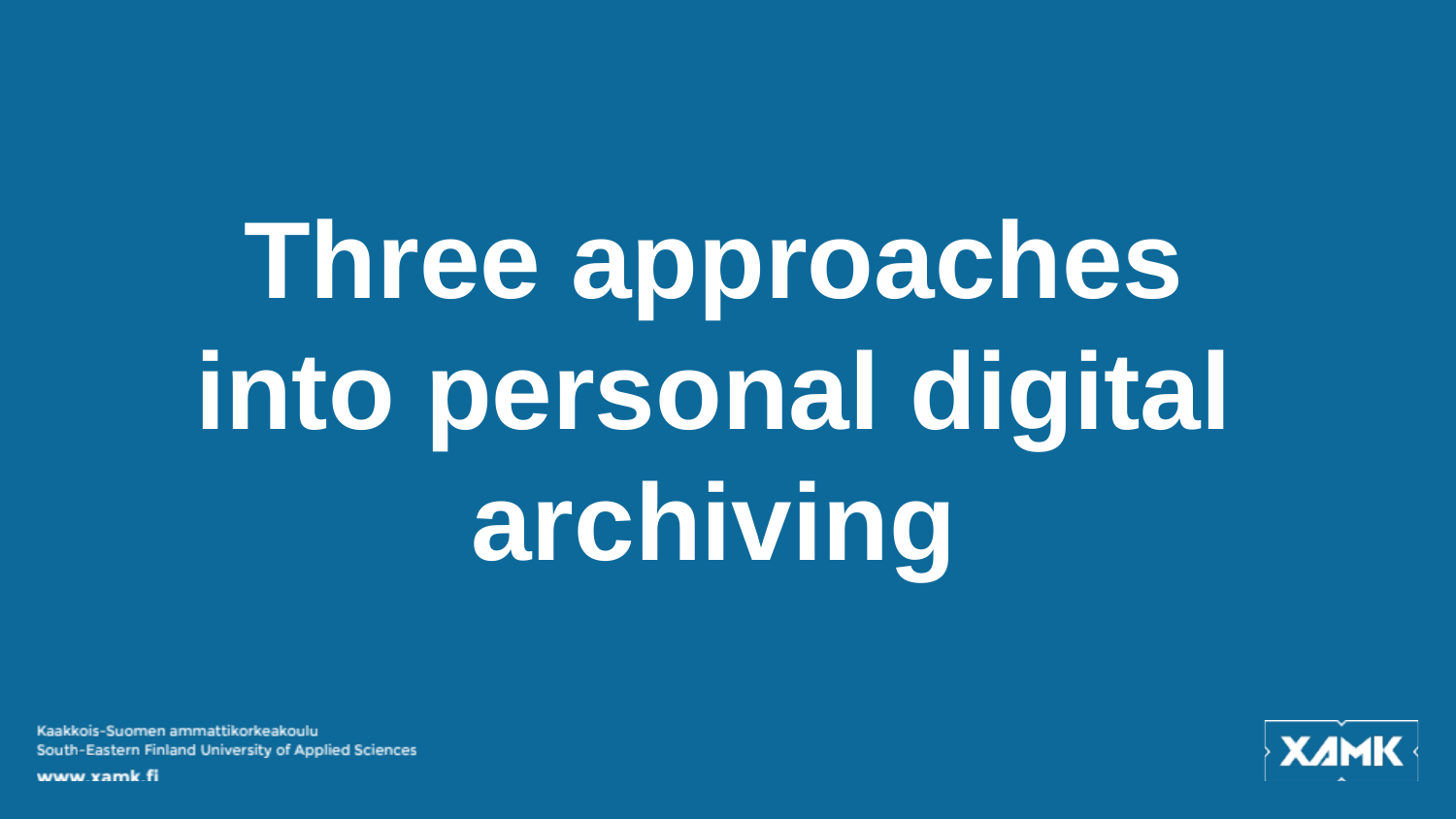

# Three approaches into personal digital archiving